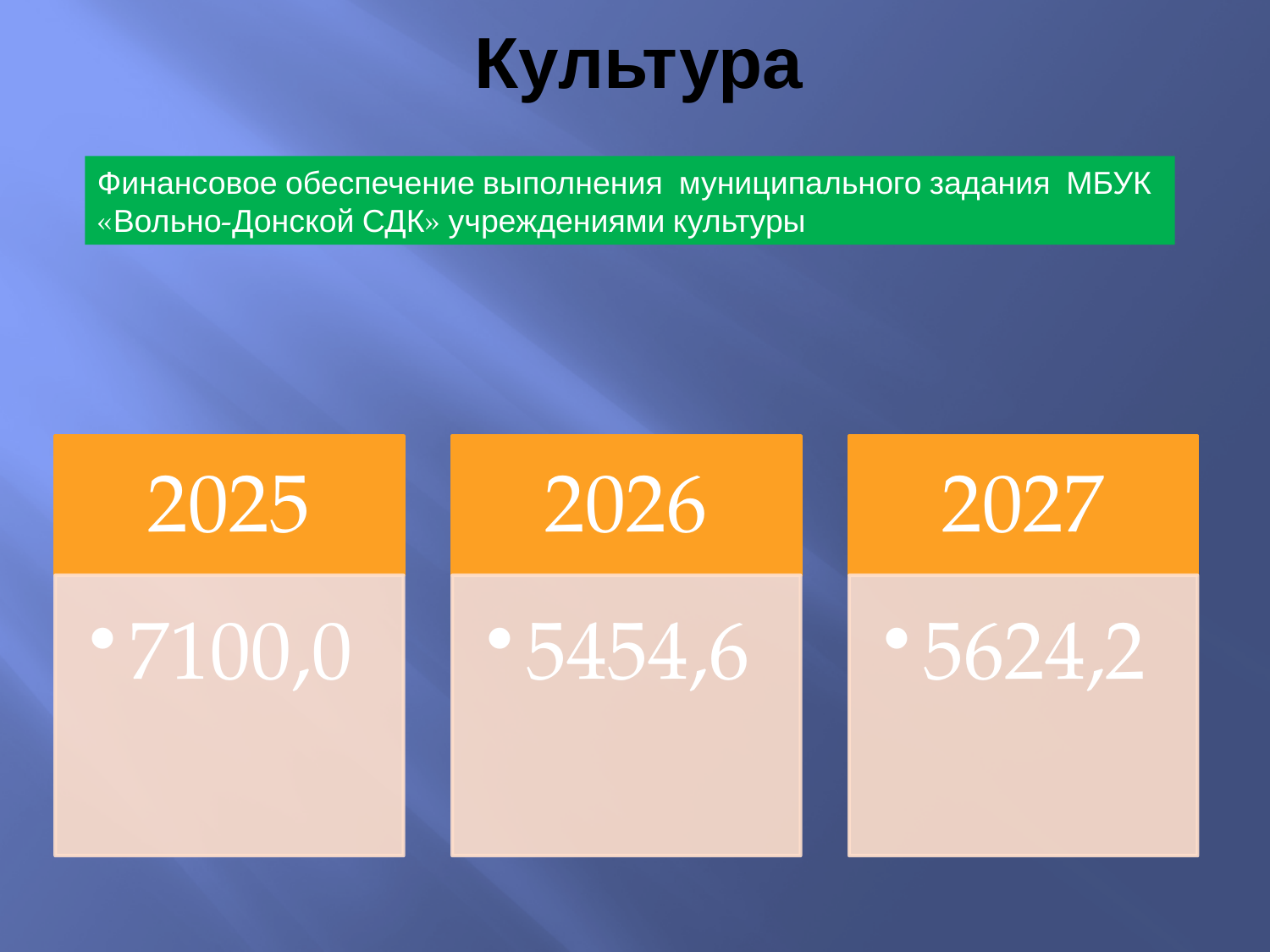

# Культура
Финансовое обеспечение выполнения  муниципального задания  МБУК «Вольно-Донской СДК» учреждениями культуры

### Chart

| Category |
|---|
2025
7100,0
2026
5454,6
2027
5624,2